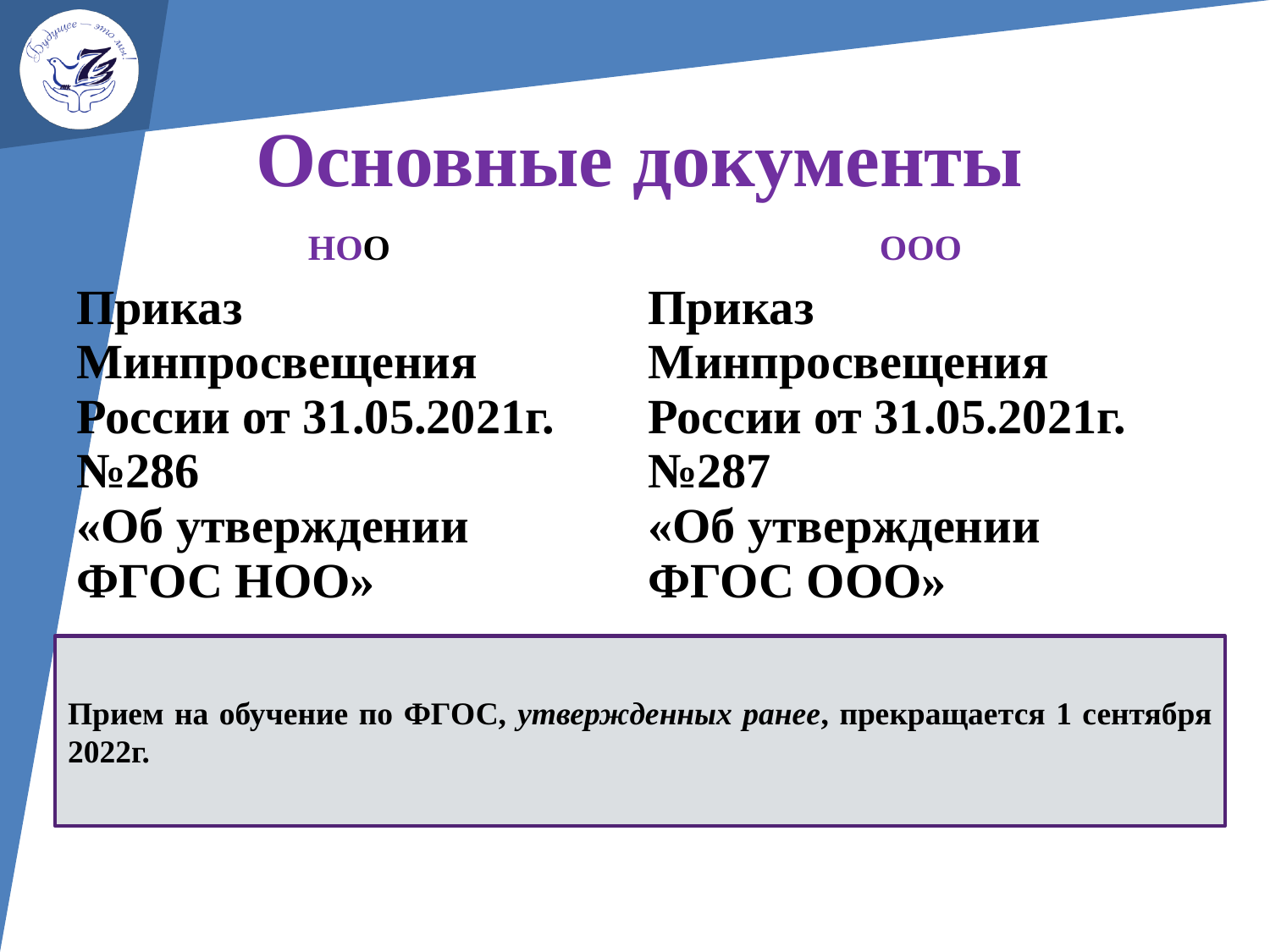

# Основные документы
| НОО | ООО |
| --- | --- |
| Приказ Минпросвещения России от 31.05.2021г. №286 «Об утверждении ФГОС НОО» | Приказ Минпросвещения России от 31.05.2021г. №287 «Об утверждении ФГОС ООО» |
Прием на обучение по ФГОС, утвержденных ранее, прекращается 1 сентября 2022г.